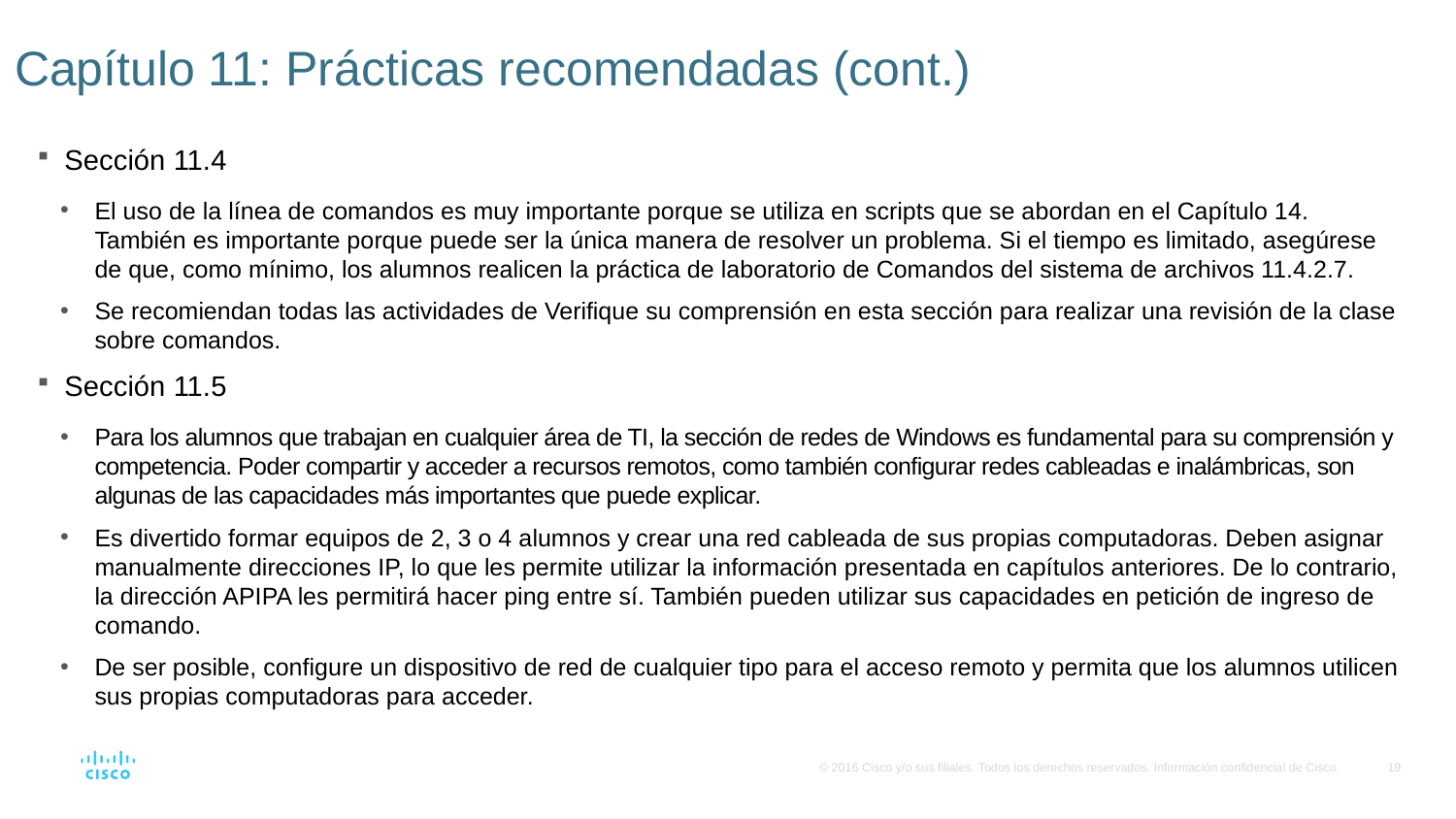

# Capítulo 11: Prácticas recomendadas (cont.)
Sección 11.4
El uso de la línea de comandos es muy importante porque se utiliza en scripts que se abordan en el Capítulo 14. También es importante porque puede ser la única manera de resolver un problema. Si el tiempo es limitado, asegúrese de que, como mínimo, los alumnos realicen la práctica de laboratorio de Comandos del sistema de archivos 11.4.2.7.
Se recomiendan todas las actividades de Verifique su comprensión en esta sección para realizar una revisión de la clase sobre comandos.
Sección 11.5
Para los alumnos que trabajan en cualquier área de TI, la sección de redes de Windows es fundamental para su comprensión y competencia. Poder compartir y acceder a recursos remotos, como también configurar redes cableadas e inalámbricas, son algunas de las capacidades más importantes que puede explicar.
Es divertido formar equipos de 2, 3 o 4 alumnos y crear una red cableada de sus propias computadoras. Deben asignar manualmente direcciones IP, lo que les permite utilizar la información presentada en capítulos anteriores. De lo contrario, la dirección APIPA les permitirá hacer ping entre sí. También pueden utilizar sus capacidades en petición de ingreso de comando.
De ser posible, configure un dispositivo de red de cualquier tipo para el acceso remoto y permita que los alumnos utilicen sus propias computadoras para acceder.